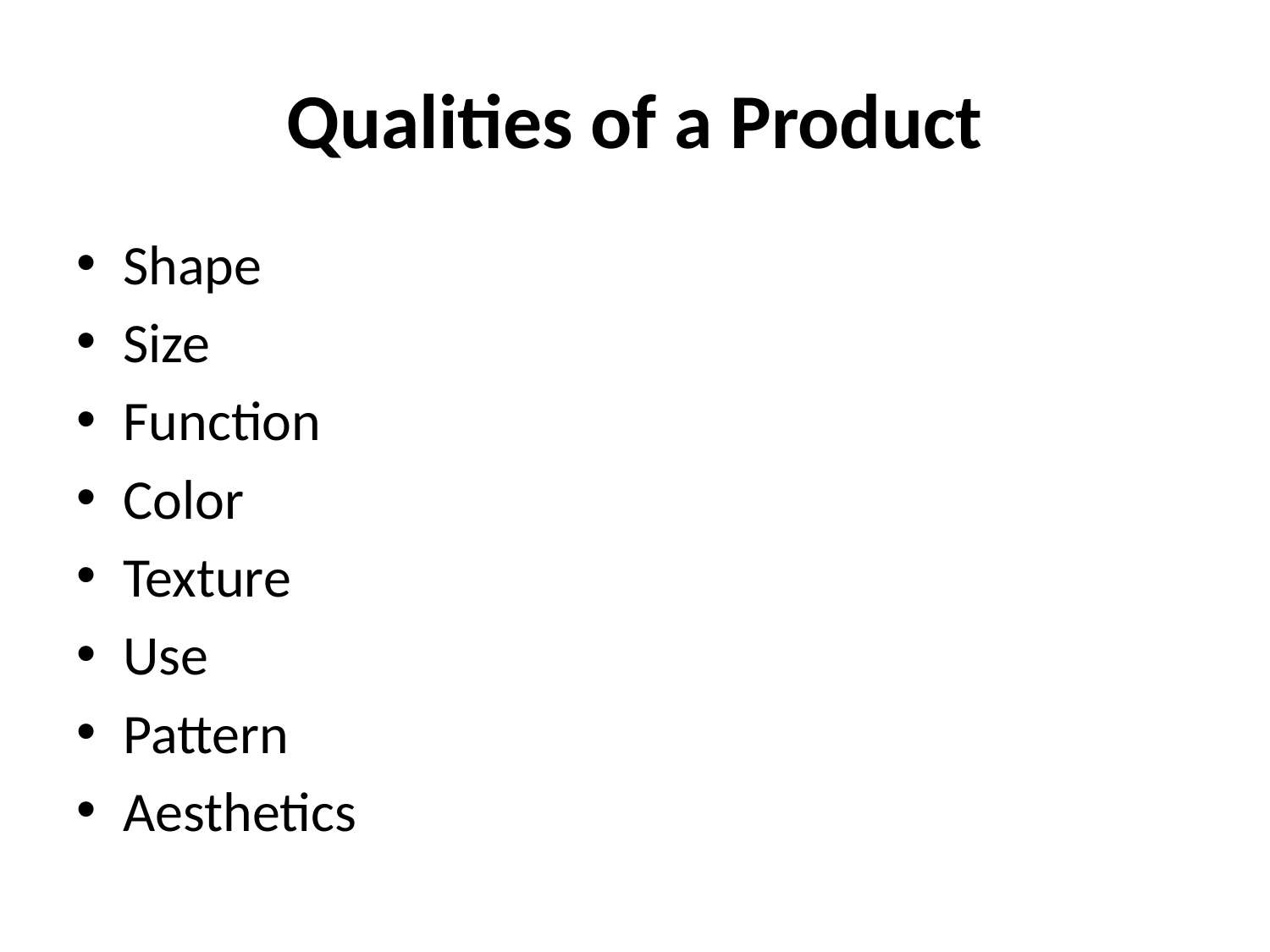

# Qualities of a Product
Shape
Size
Function
Color
Texture
Use
Pattern
Aesthetics